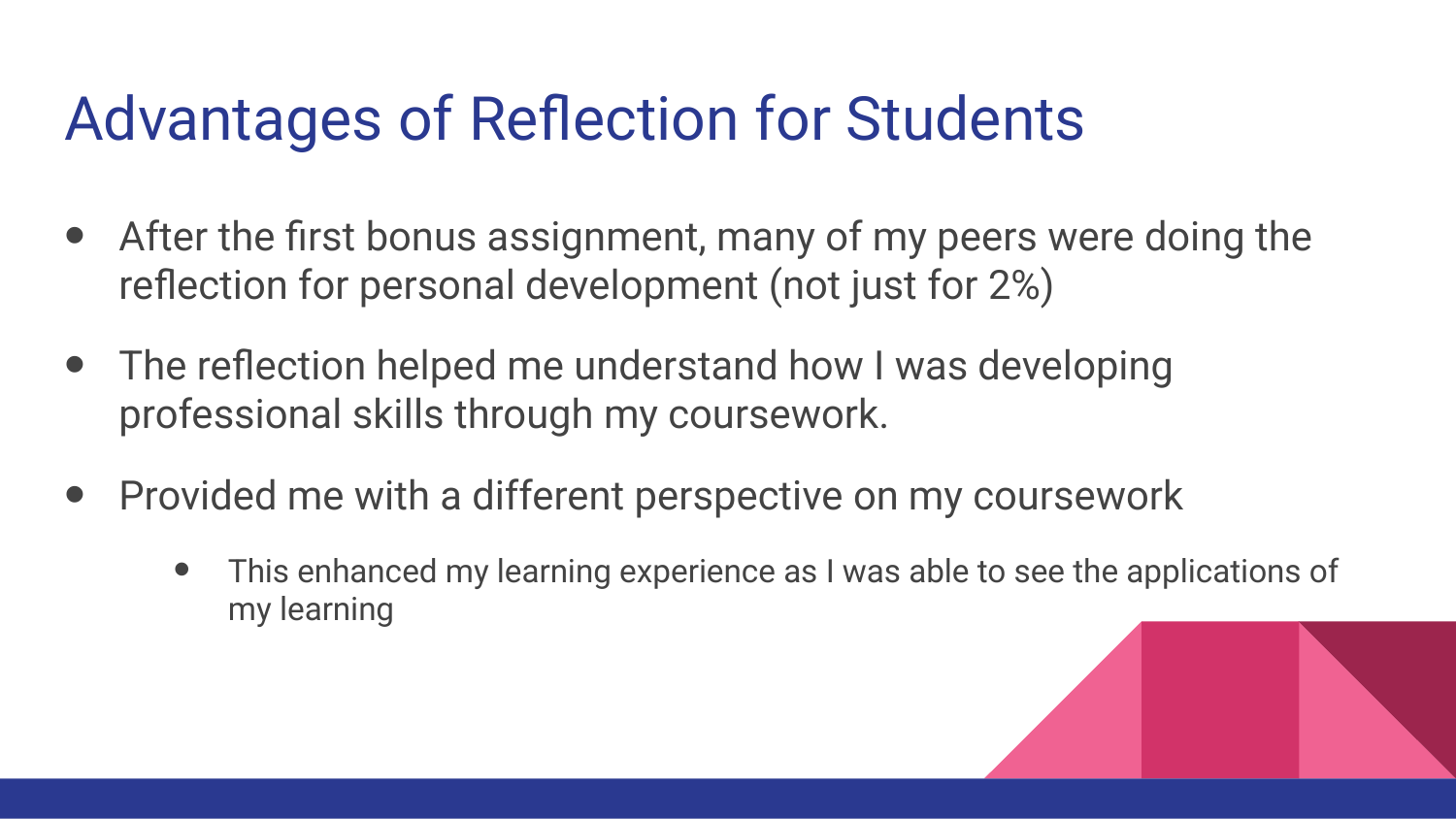

# Advantages of Reflection for Students
After the first bonus assignment, many of my peers were doing the reflection for personal development (not just for 2%)
The reflection helped me understand how I was developing professional skills through my coursework.
Provided me with a different perspective on my coursework
This enhanced my learning experience as I was able to see the applications of my learning